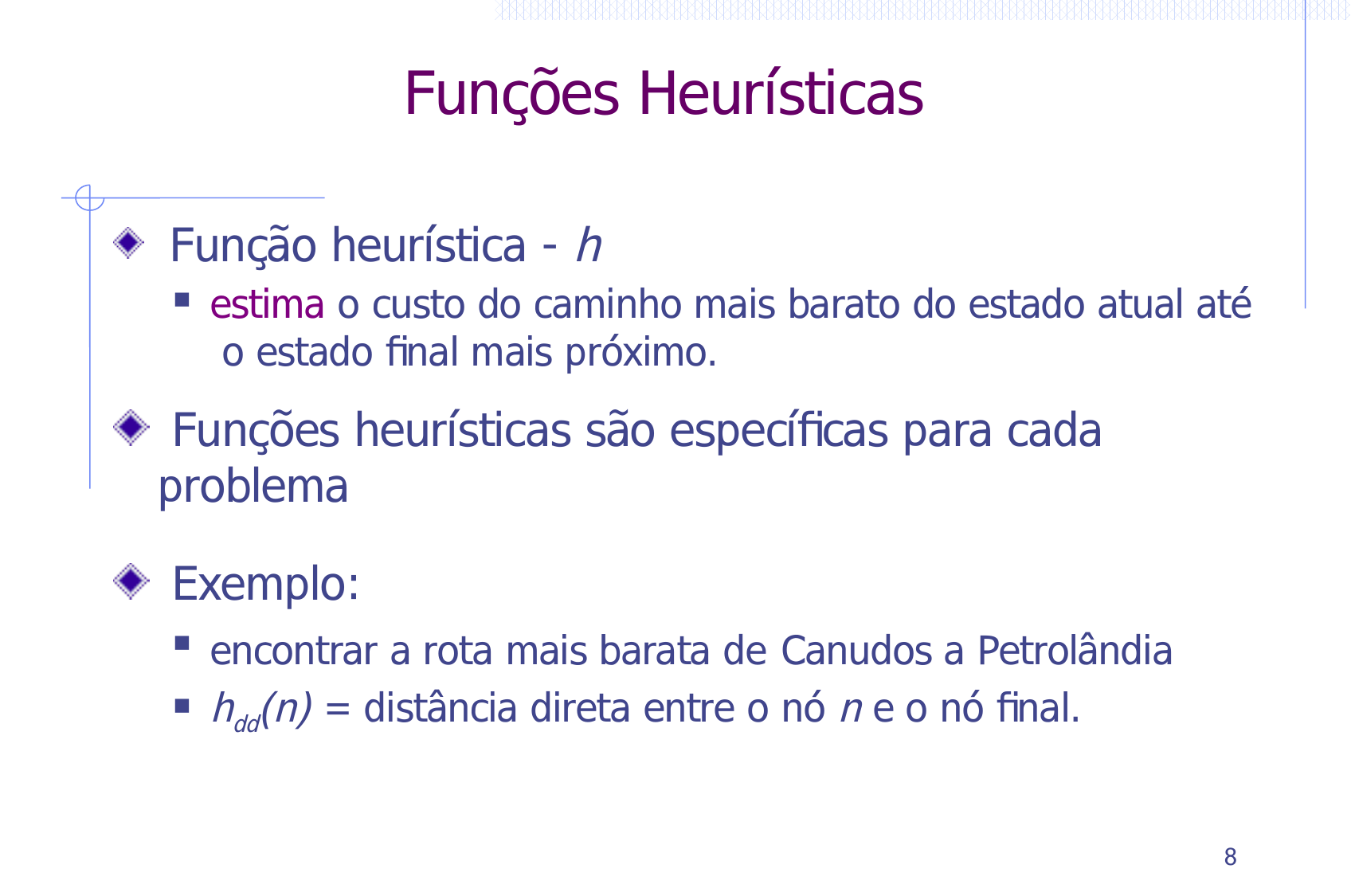

# Funções Heurísticas
 Função heurística - h
estima o custo do caminho mais barato do estado atual até  o estado final mais próximo.
 Funções heurísticas são específicas para cada problema
 Exemplo:
encontrar a rota mais barata de Canudos a Petrolândia
hdd(n) = distância direta entre o nó n e o nó final.
8